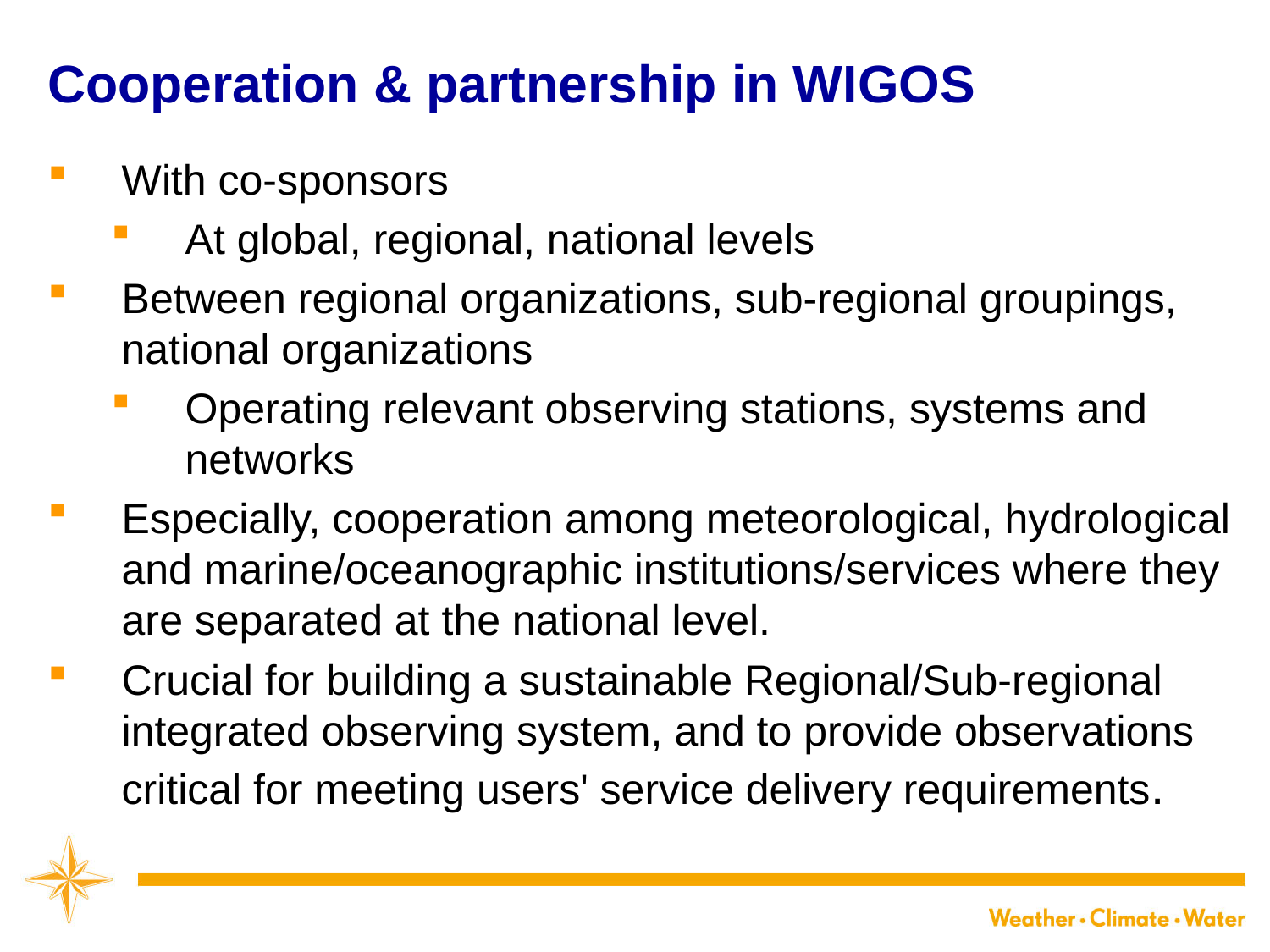

Cooperation & partnership in WIGOS
With co-sponsors
At global, regional, national levels
Between regional organizations, sub-regional groupings, national organizations
Operating relevant observing stations, systems and networks
Especially, cooperation among meteorological, hydrological and marine/oceanographic institutions/services where they are separated at the national level.
Crucial for building a sustainable Regional/Sub-regional integrated observing system, and to provide observations critical for meeting users' service delivery requirements.